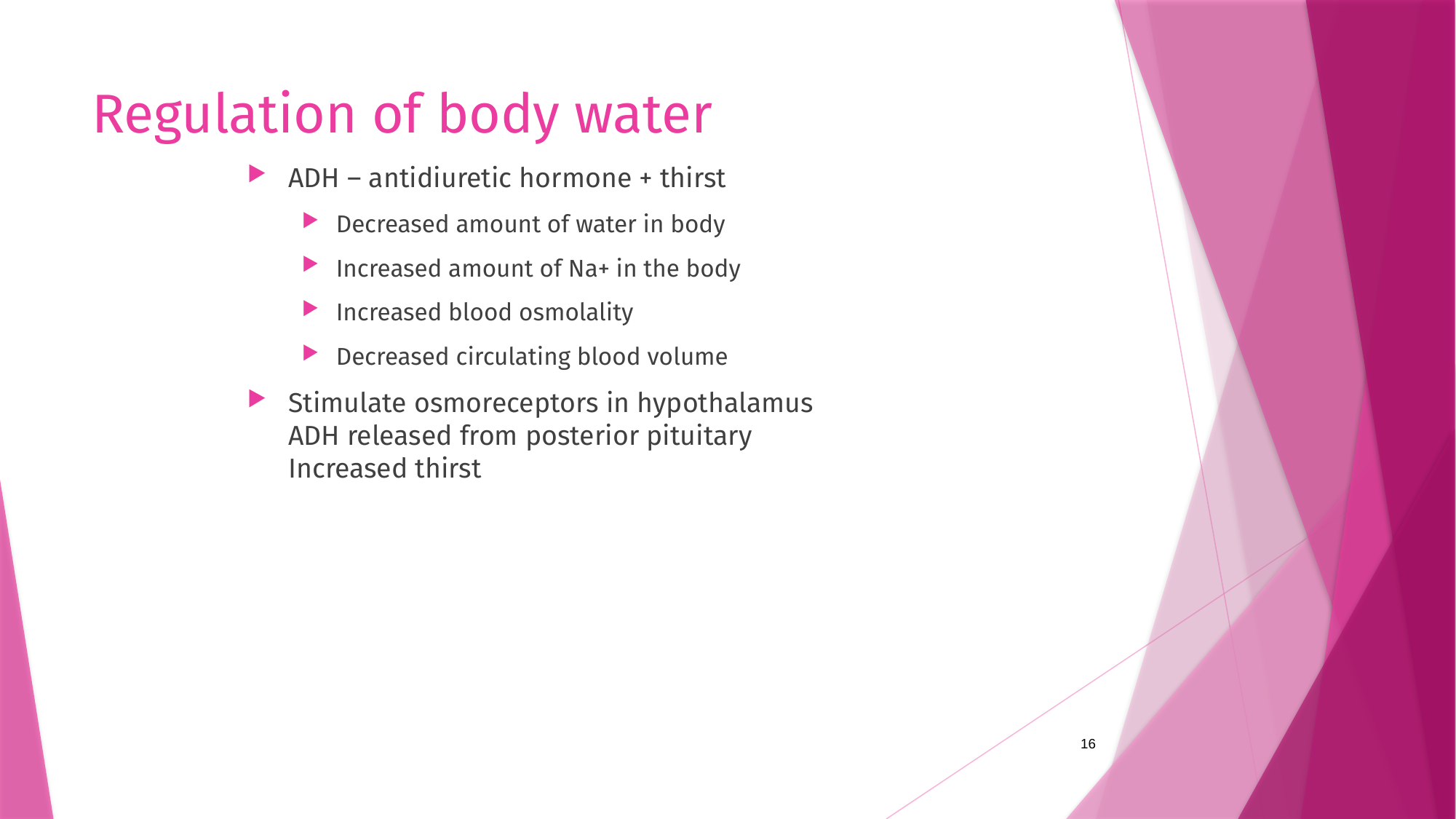

# Regulation of body water
ADH – antidiuretic hormone + thirst
Decreased amount of water in body
Increased amount of Na+ in the body
Increased blood osmolality
Decreased circulating blood volume
Stimulate osmoreceptors in hypothalamus
ADH released from posterior pituitary
Increased thirst
16